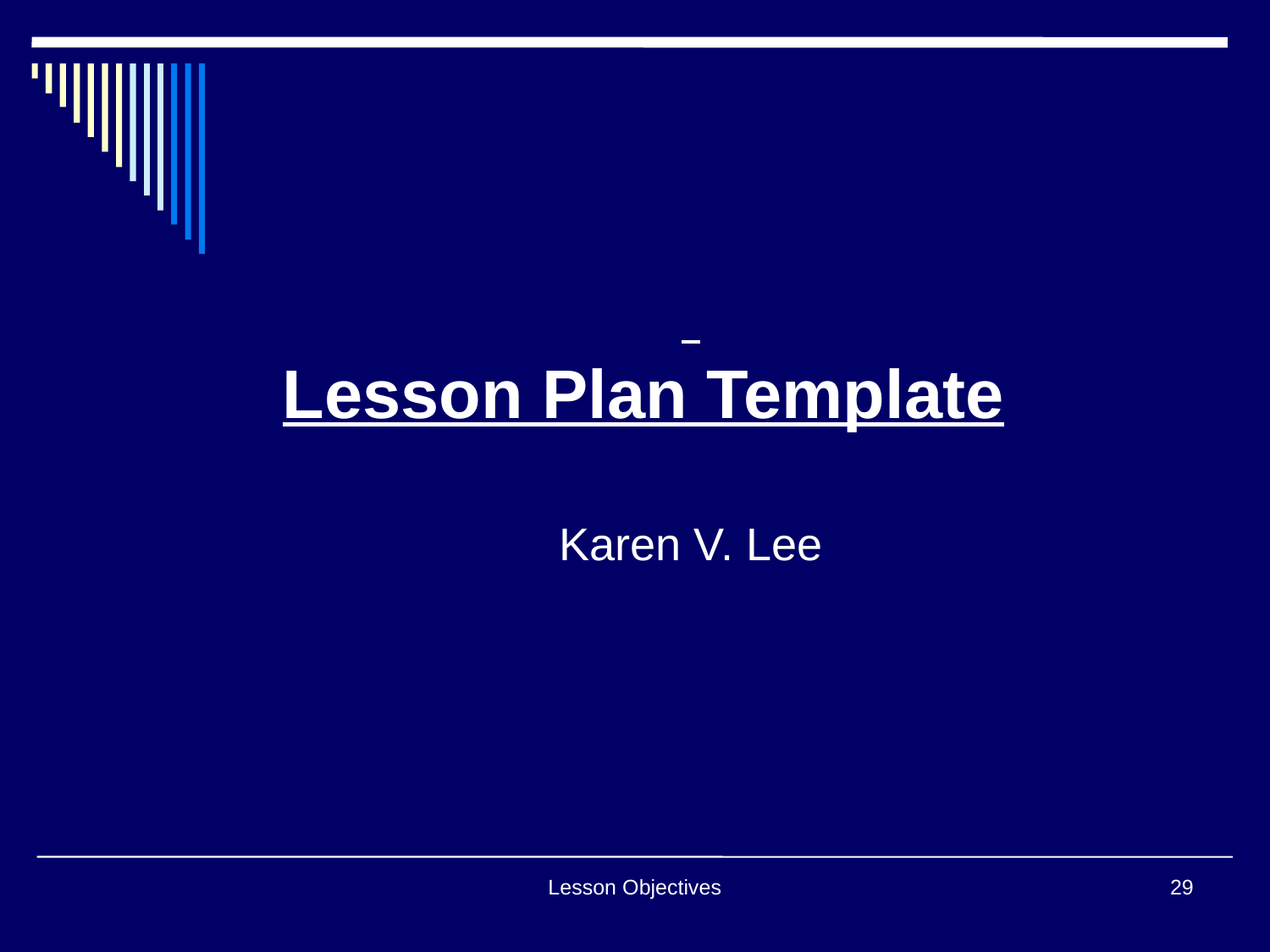

# Lesson Plan Template Karen V. Lee

Lesson Objectives
29